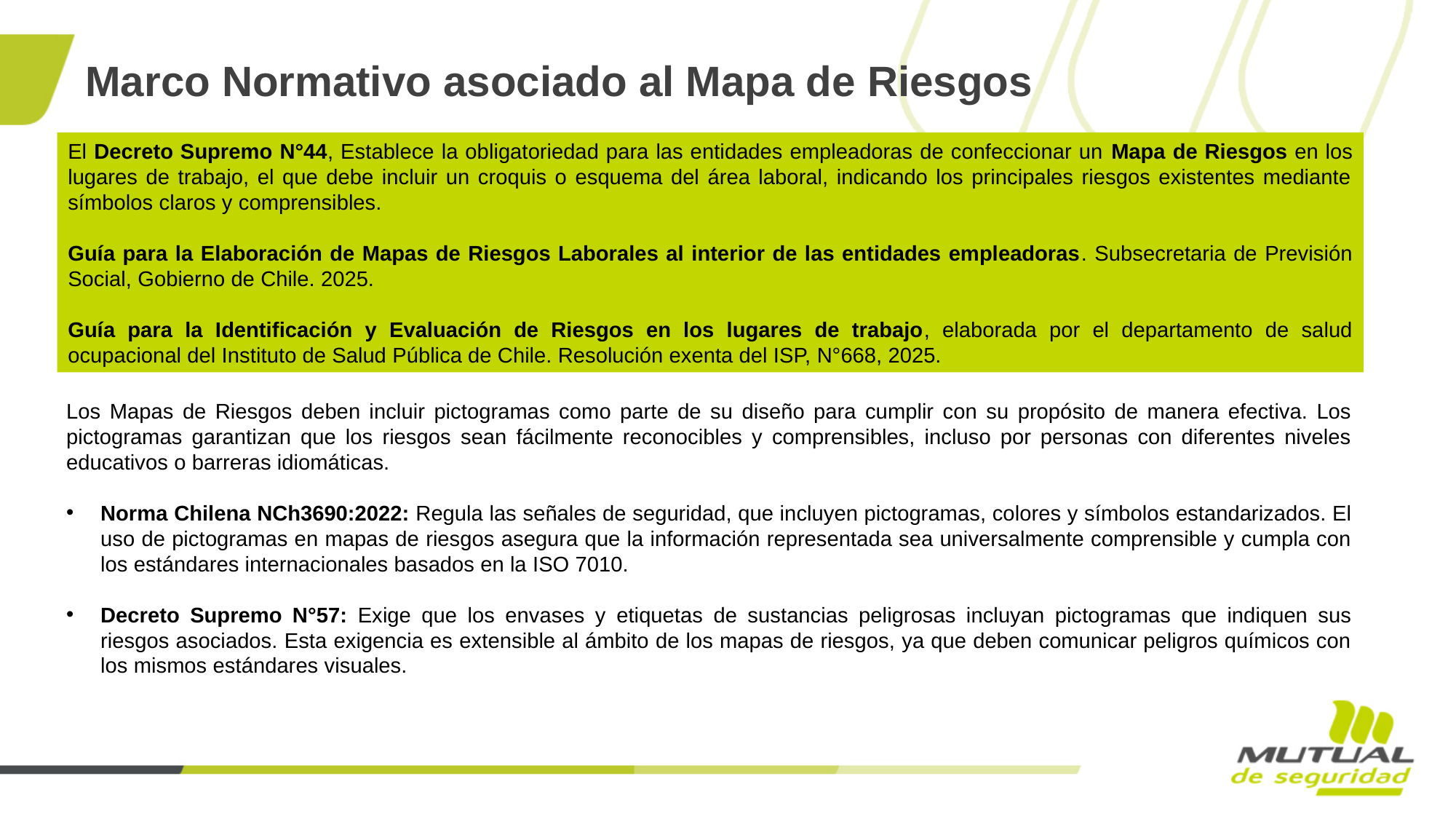

Marco Normativo asociado al Mapa de Riesgos
El Decreto Supremo N°44, Establece la obligatoriedad para las entidades empleadoras de confeccionar un Mapa de Riesgos en los lugares de trabajo, el que debe incluir un croquis o esquema del área laboral, indicando los principales riesgos existentes mediante símbolos claros y comprensibles.

Guía para la Elaboración de Mapas de Riesgos Laborales al interior de las entidades empleadoras. Subsecretaria de Previsión Social, Gobierno de Chile. 2025.

Guía para la Identificación y Evaluación de Riesgos en los lugares de trabajo, elaborada por el departamento de salud ocupacional del Instituto de Salud Pública de Chile. Resolución exenta del ISP, N°668, 2025.
Los Mapas de Riesgos deben incluir pictogramas como parte de su diseño para cumplir con su propósito de manera efectiva. Los pictogramas garantizan que los riesgos sean fácilmente reconocibles y comprensibles, incluso por personas con diferentes niveles educativos o barreras idiomáticas.

Norma Chilena NCh3690:2022: Regula las señales de seguridad, que incluyen pictogramas, colores y símbolos estandarizados. El uso de pictogramas en mapas de riesgos asegura que la información representada sea universalmente comprensible y cumpla con los estándares internacionales basados en la ISO 7010.

Decreto Supremo N°57: Exige que los envases y etiquetas de sustancias peligrosas incluyan pictogramas que indiquen sus riesgos asociados. Esta exigencia es extensible al ámbito de los mapas de riesgos, ya que deben comunicar peligros químicos con los mismos estándares visuales.